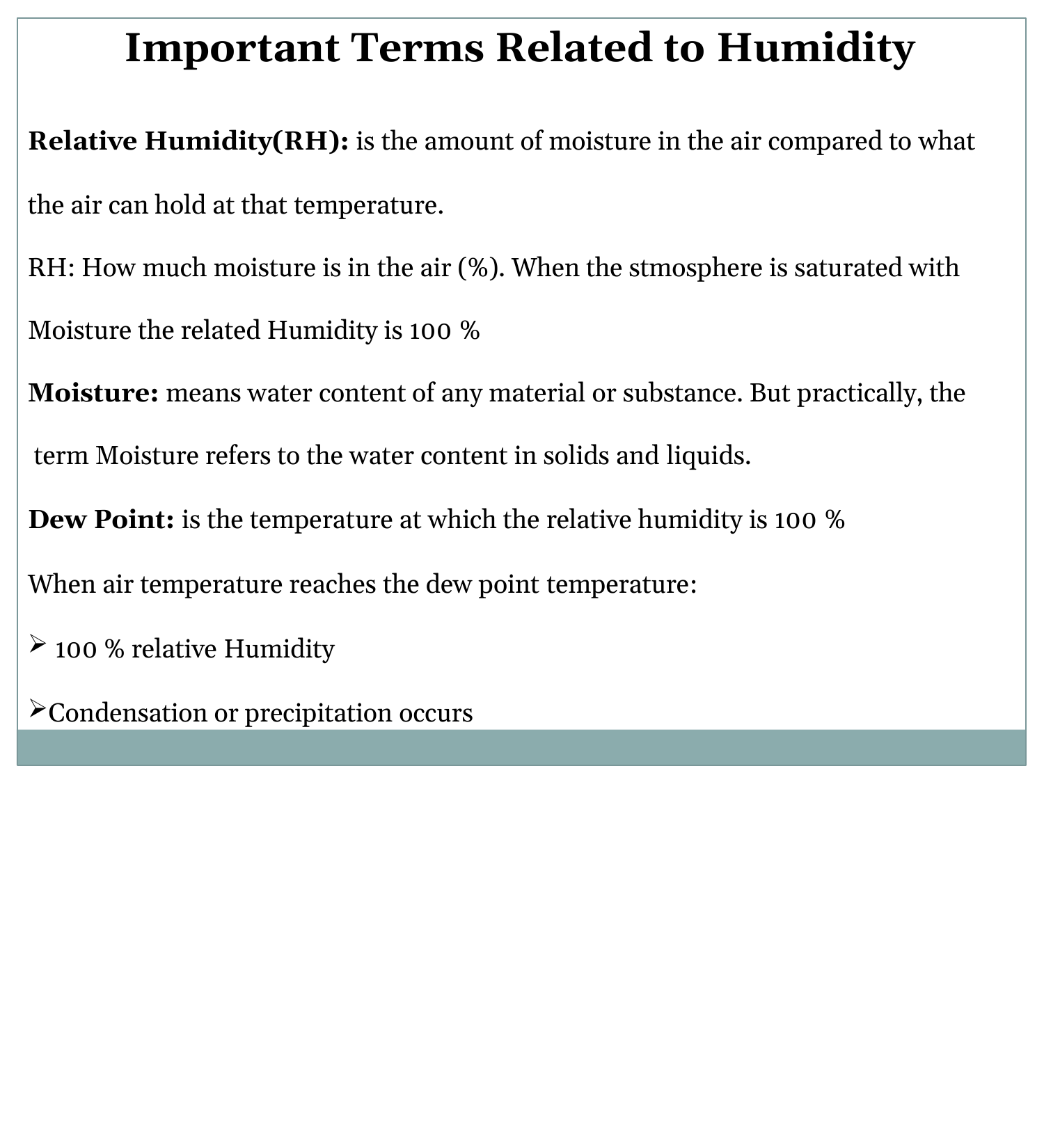

# Important Terms Related to Humidity
Relative Humidity(RH): is the amount of moisture in the air compared to what

the air can hold at that temperature.
RH: How much moisture is in the air (%). When the stmosphere is saturated with  Moisture the related Humidity is 100 %
Moisture: means water content of any material or substance. But practically, the  term Moisture refers to the water content in solids and liquids.

Dew Point: is the temperature at which the relative humidity is 100 %

When air temperature reaches the dew point temperature:

100 % relative Humidity

Condensation or precipitation occurs